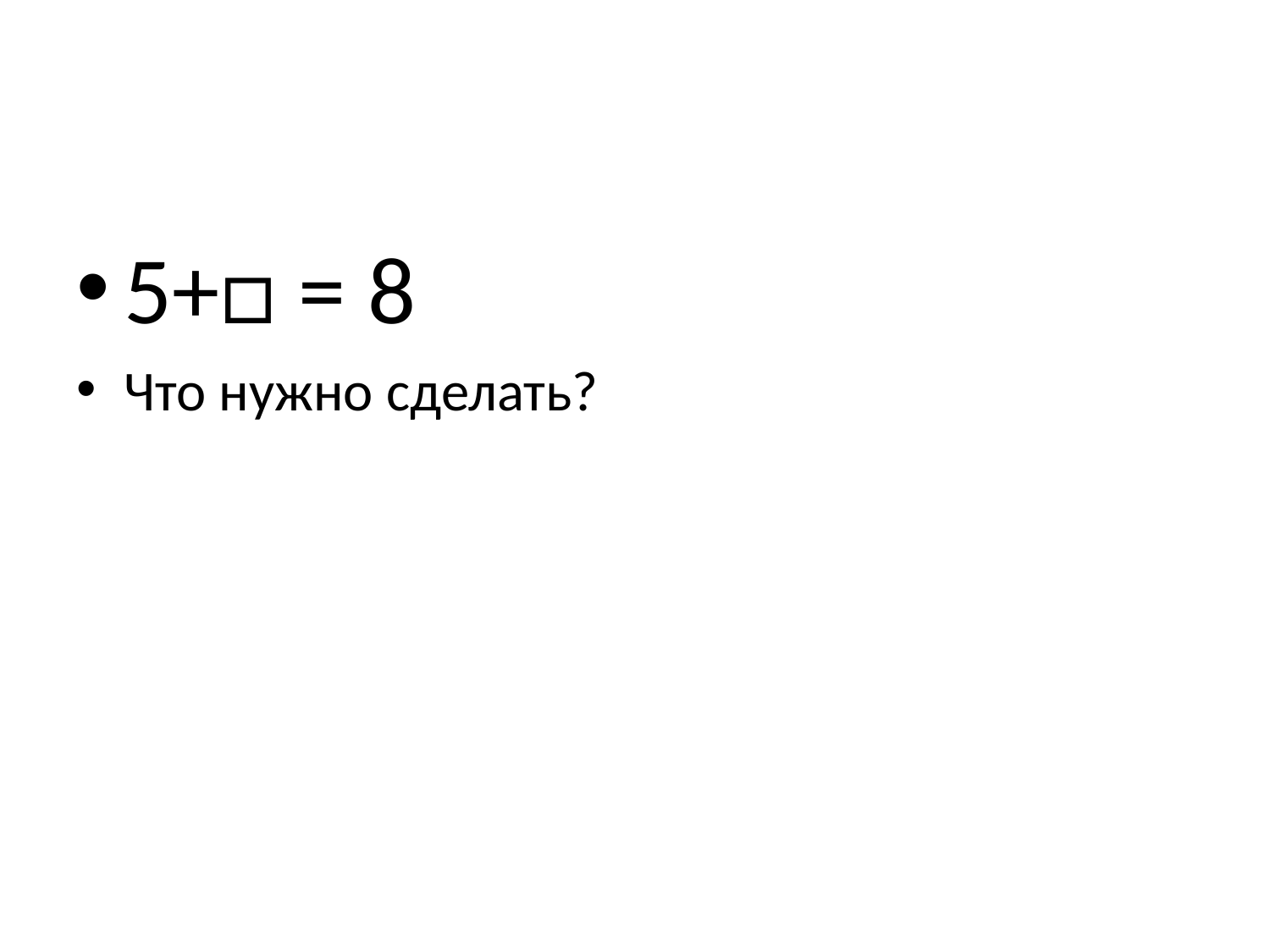

#
5+□ = 8
Что нужно сделать?